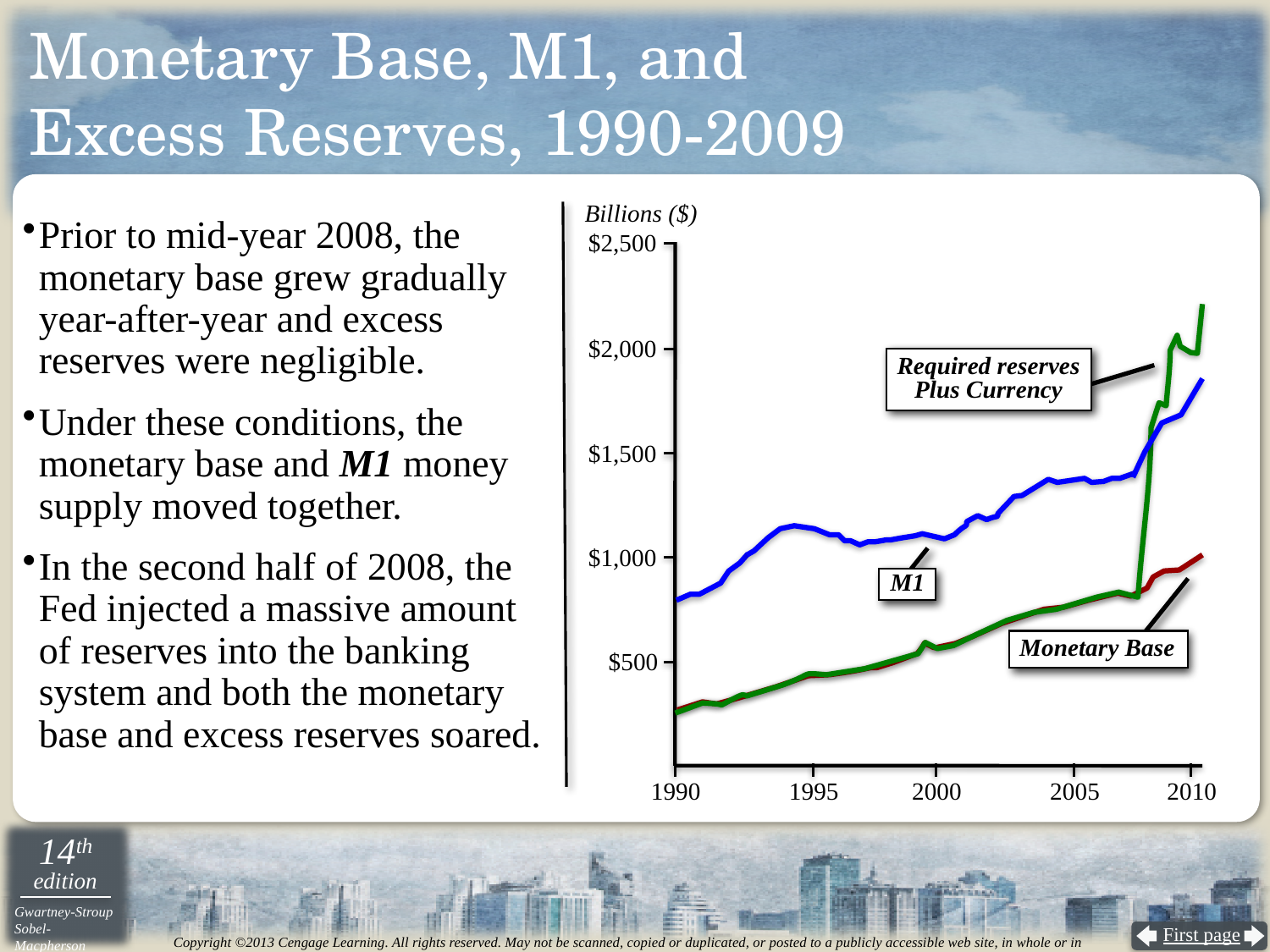

# Monetary Base, M1, and Excess Reserves, 1990-2009

Billions ($)
Prior to mid-year 2008, the monetary base grew gradually year-after-year and excess reserves were negligible.
Under these conditions, the monetary base and M1 money supply moved together.
In the second half of 2008, the Fed injected a massive amount
of reserves into the banking system and both the monetary base and excess reserves soared.
$2,500

$2,000

Required reserves
Plus Currency

$1,500
$1,000

M1

Monetary Base
$500
1990
1995
2000
2005
2010